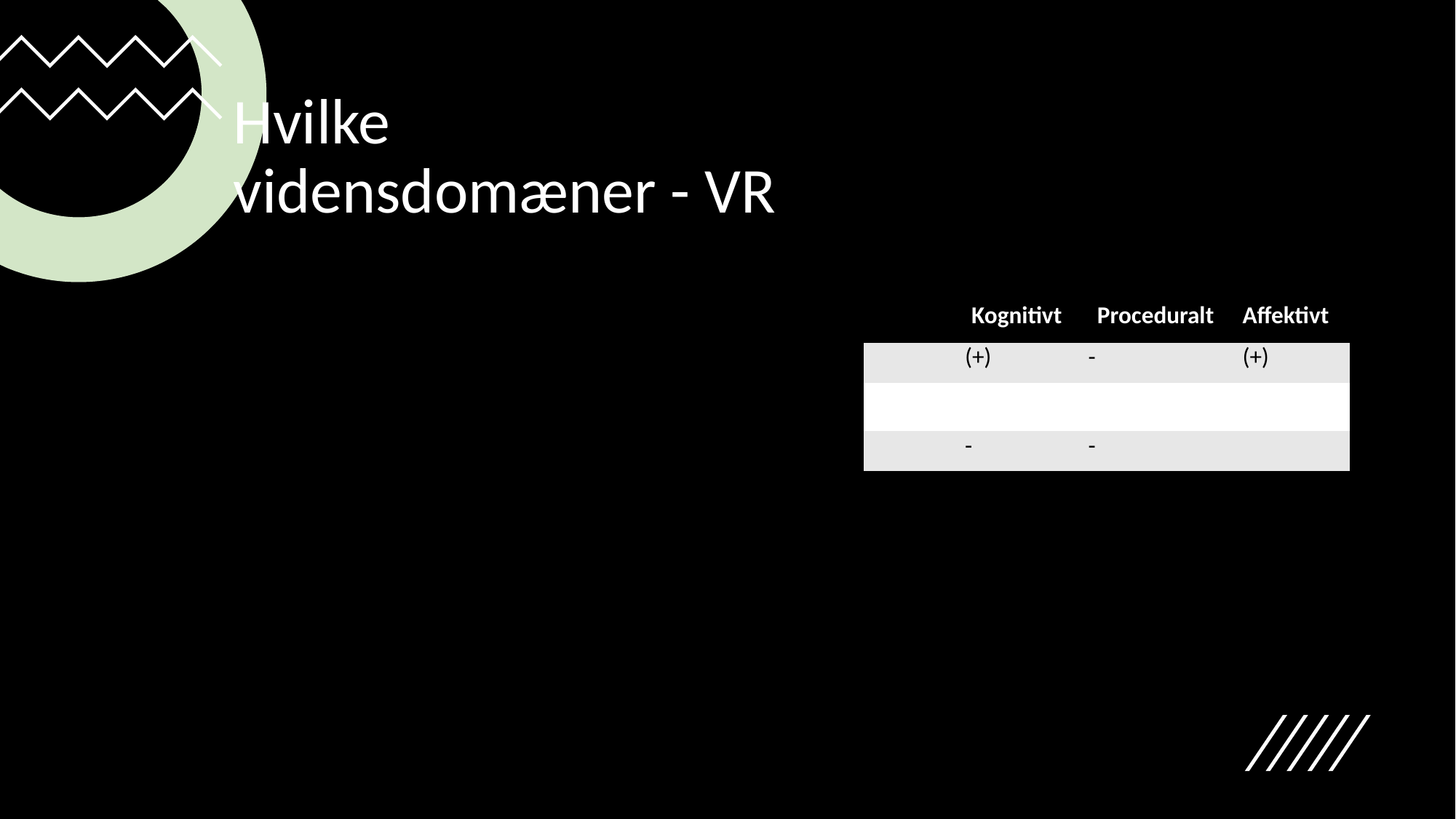

# Hvilke vidensdomæner - VR

|  | Kognitivt | Proceduralt | Affektivt |
| --- | --- | --- | --- |
|  | (+) | - | (+) |
|  |  |  |  |
|  | - | - |  |